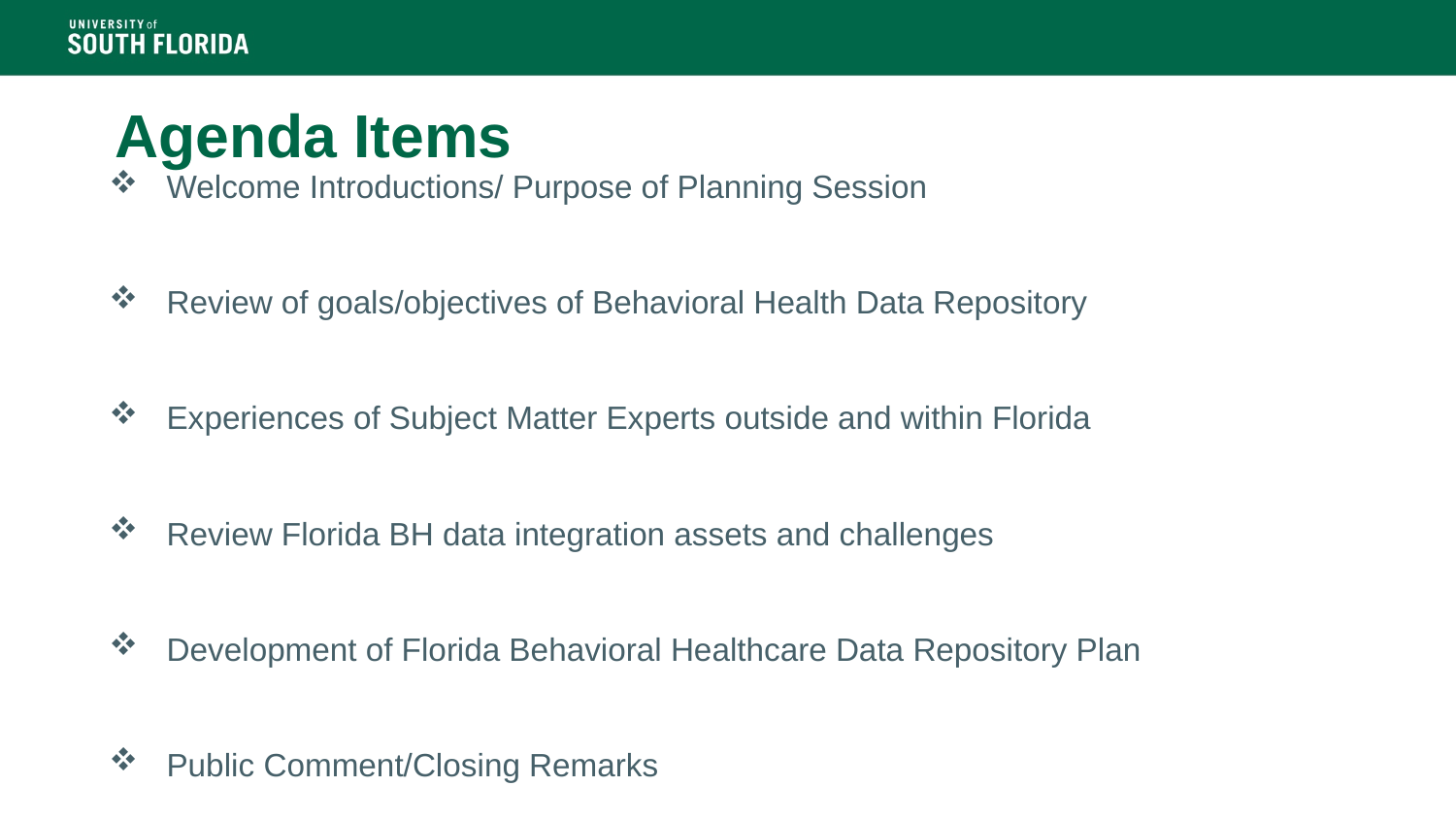

# Agenda Items
Welcome Introductions/ Purpose of Planning Session

Review of goals/objectives of Behavioral Health Data Repository

Experiences of Subject Matter Experts outside and within Florida

Review Florida BH data integration assets and challenges

Development of Florida Behavioral Healthcare Data Repository Plan

Public Comment/Closing Remarks